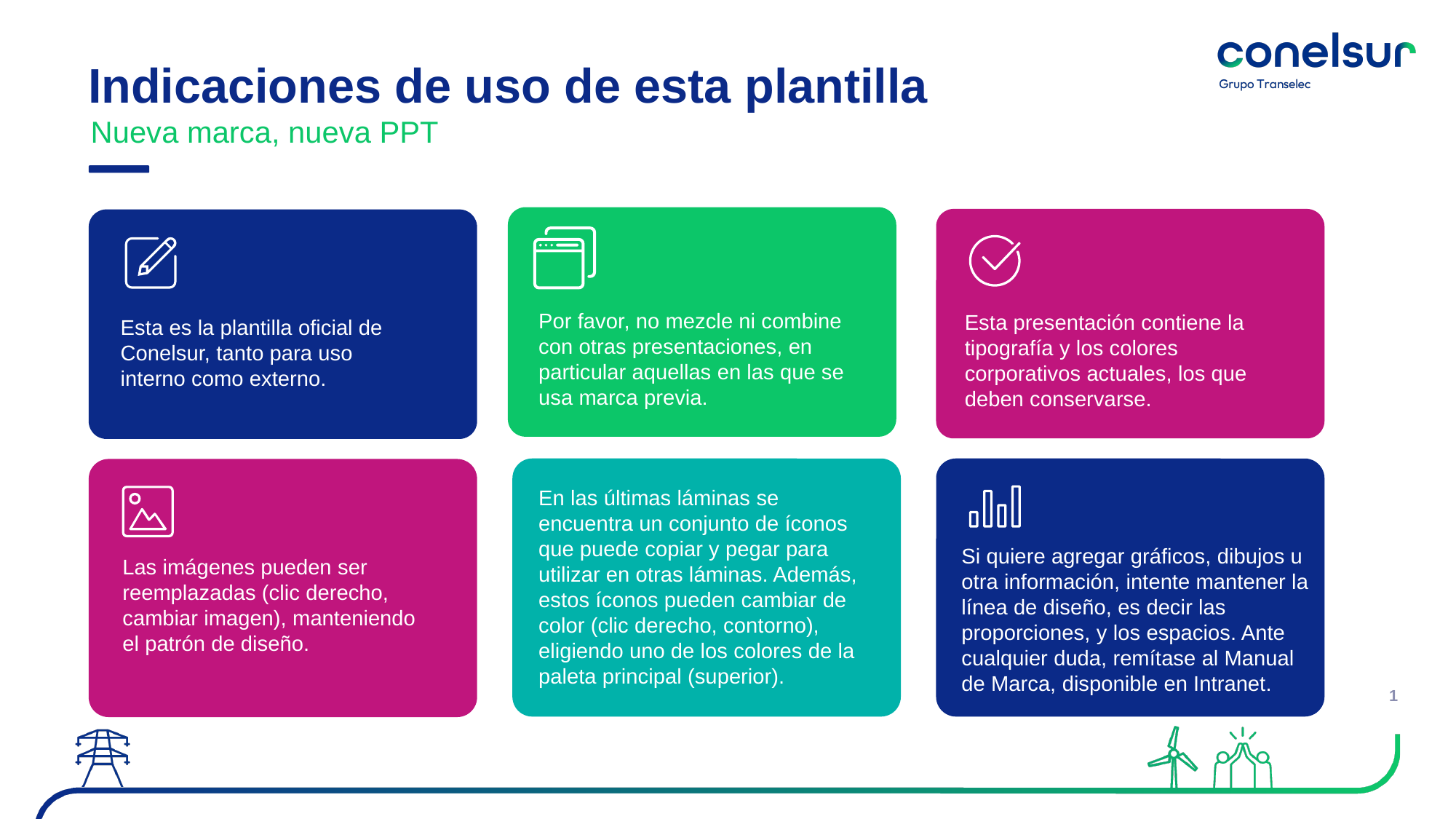

Indicaciones de uso de esta plantilla
Nueva marca, nueva PPT

Por favor, no mezcle ni combine con otras presentaciones, en particular aquellas en las que se usa marca previa.
Esta presentación contiene la tipografía y los colores corporativos actuales, los que deben conservarse.
Esta es la plantilla oficial de Conelsur, tanto para uso interno como externo.

En las últimas láminas se encuentra un conjunto de íconos que puede copiar y pegar para utilizar en otras láminas. Además, estos íconos pueden cambiar de color (clic derecho, contorno), eligiendo uno de los colores de la paleta principal (superior).

Si quiere agregar gráficos, dibujos u otra información, intente mantener la línea de diseño, es decir las proporciones, y los espacios. Ante cualquier duda, remítase al Manual de Marca, disponible en Intranet.
Las imágenes pueden ser reemplazadas (clic derecho, cambiar imagen), manteniendo el patrón de diseño.
1